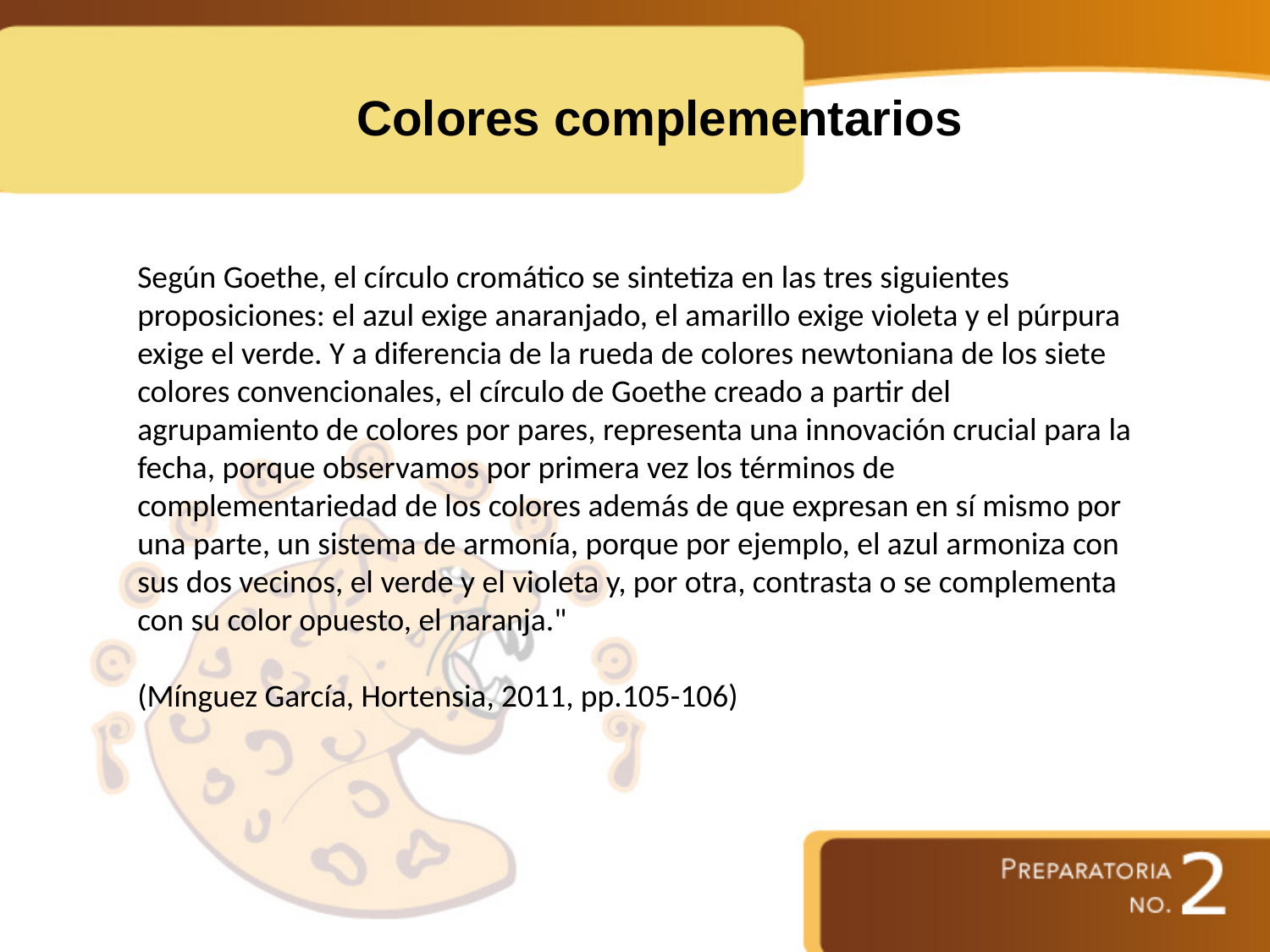

# Colores complementarios
Según Goethe, el círculo cromático se sintetiza en las tres siguientes proposiciones: el azul exige anaranjado, el amarillo exige violeta y el púrpura exige el verde. Y a diferencia de la rueda de colores newtoniana de los siete colores convencionales, el círculo de Goethe creado a partir del agrupamiento de colores por pares, representa una innovación crucial para la fecha, porque observamos por primera vez los términos de complementariedad de los colores además de que expresan en sí mismo por una parte, un sistema de armonía, porque por ejemplo, el azul armoniza con sus dos vecinos, el verde y el violeta y, por otra, contrasta o se complementa con su color opuesto, el naranja."

(Mínguez García, Hortensia, 2011, pp.105-106)